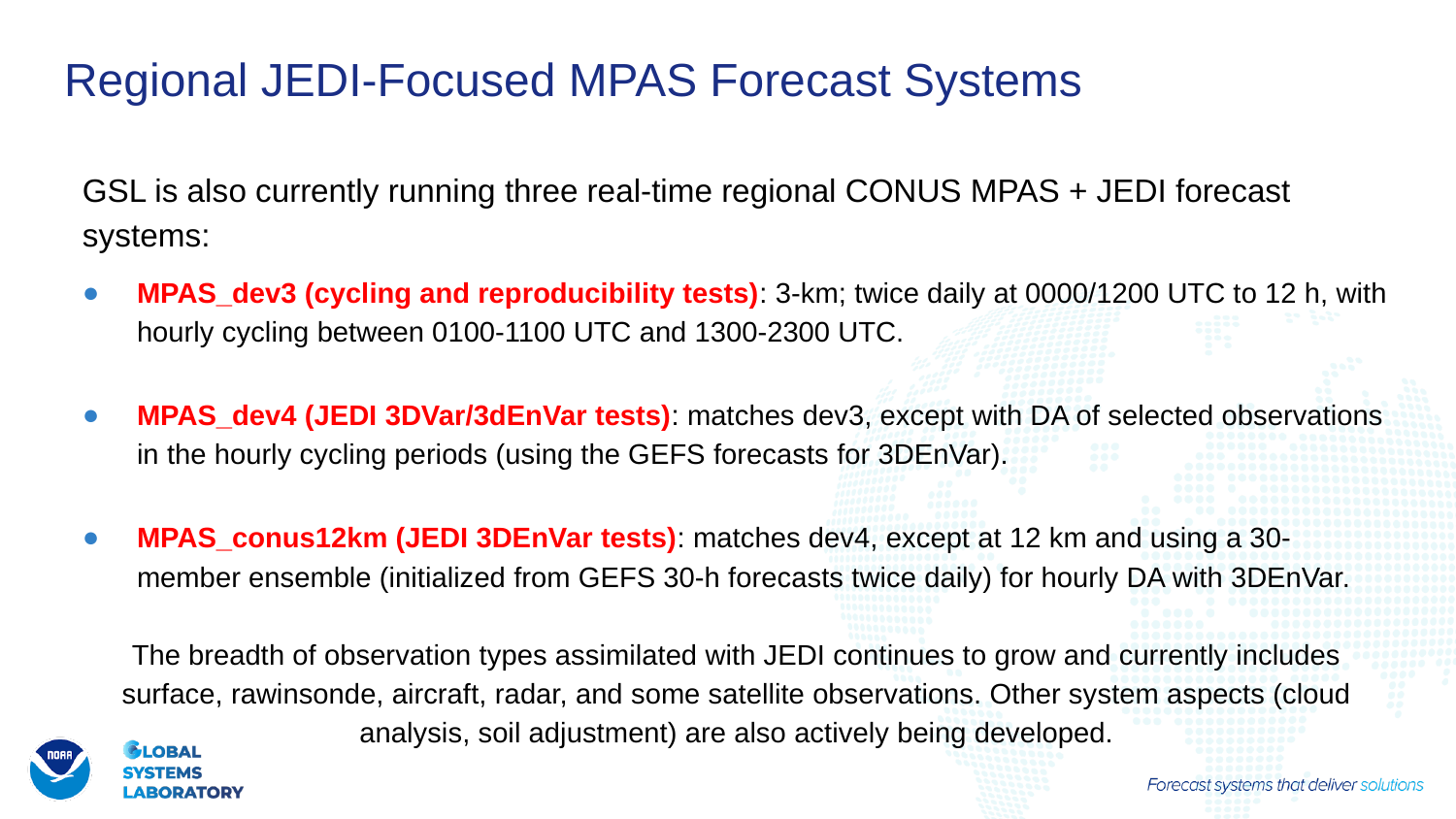

# Regional JEDI-Focused MPAS Forecast Systems
GSL is also currently running three real-time regional CONUS MPAS + JEDI forecast systems:

MPAS_dev3 (cycling and reproducibility tests): 3-km; twice daily at 0000/1200 UTC to 12 h, with hourly cycling between 0100-1100 UTC and 1300-2300 UTC.

MPAS_dev4 (JEDI 3DVar/3dEnVar tests): matches dev3, except with DA of selected observations in the hourly cycling periods (using the GEFS forecasts for 3DEnVar).

MPAS_conus12km (JEDI 3DEnVar tests): matches dev4, except at 12 km and using a 30-member ensemble (initialized from GEFS 30-h forecasts twice daily) for hourly DA with 3DEnVar.

The breadth of observation types assimilated with JEDI continues to grow and currently includes surface, rawinsonde, aircraft, radar, and some satellite observations. Other system aspects (cloud analysis, soil adjustment) are also actively being developed.